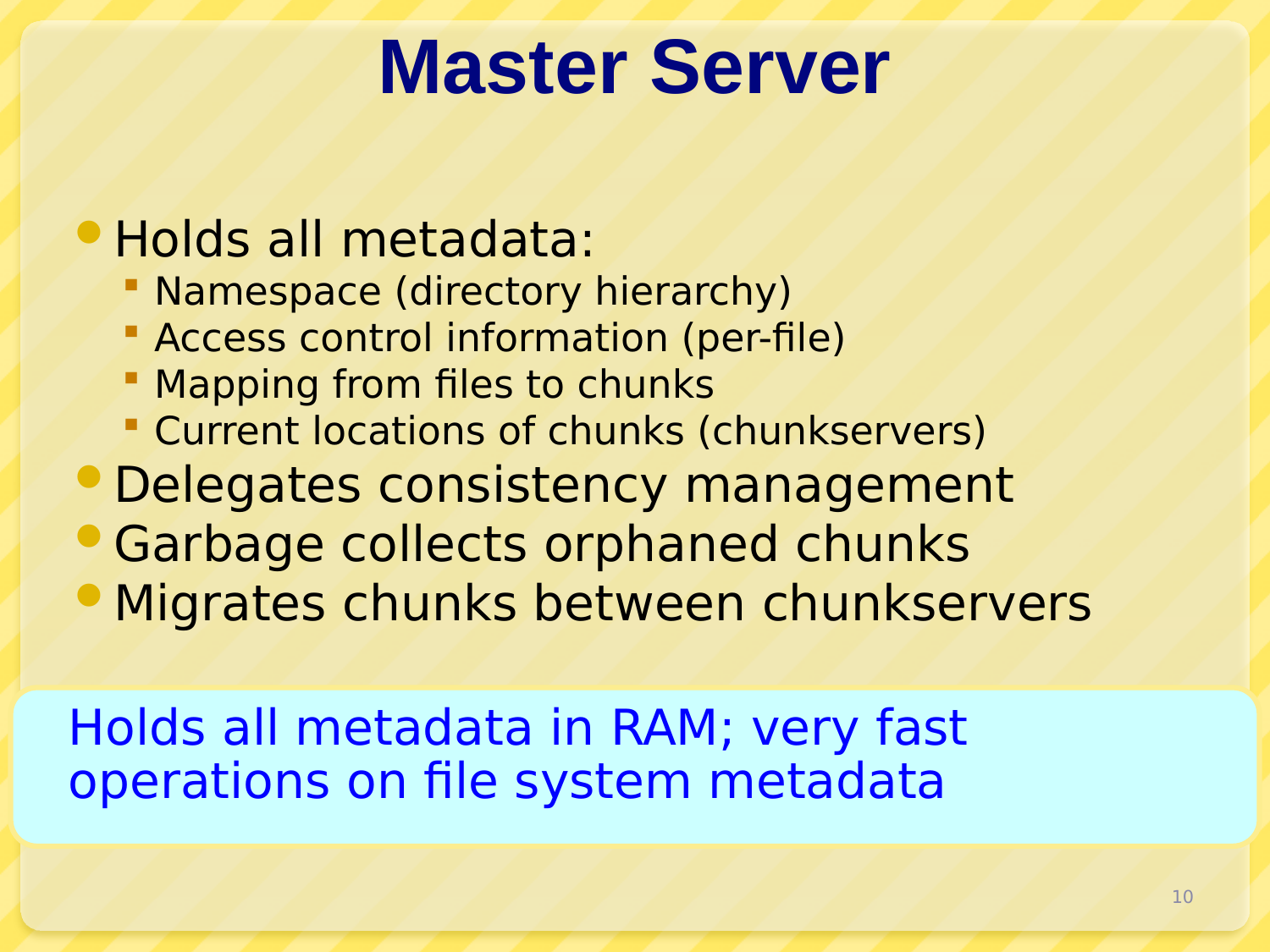

# Master Server
Holds all metadata:
Namespace (directory hierarchy)
Access control information (per-file)
Mapping from files to chunks
Current locations of chunks (chunkservers)
Delegates consistency management
Garbage collects orphaned chunks
Migrates chunks between chunkservers

Holds all metadata in RAM; very fast operations on file system metadata
10